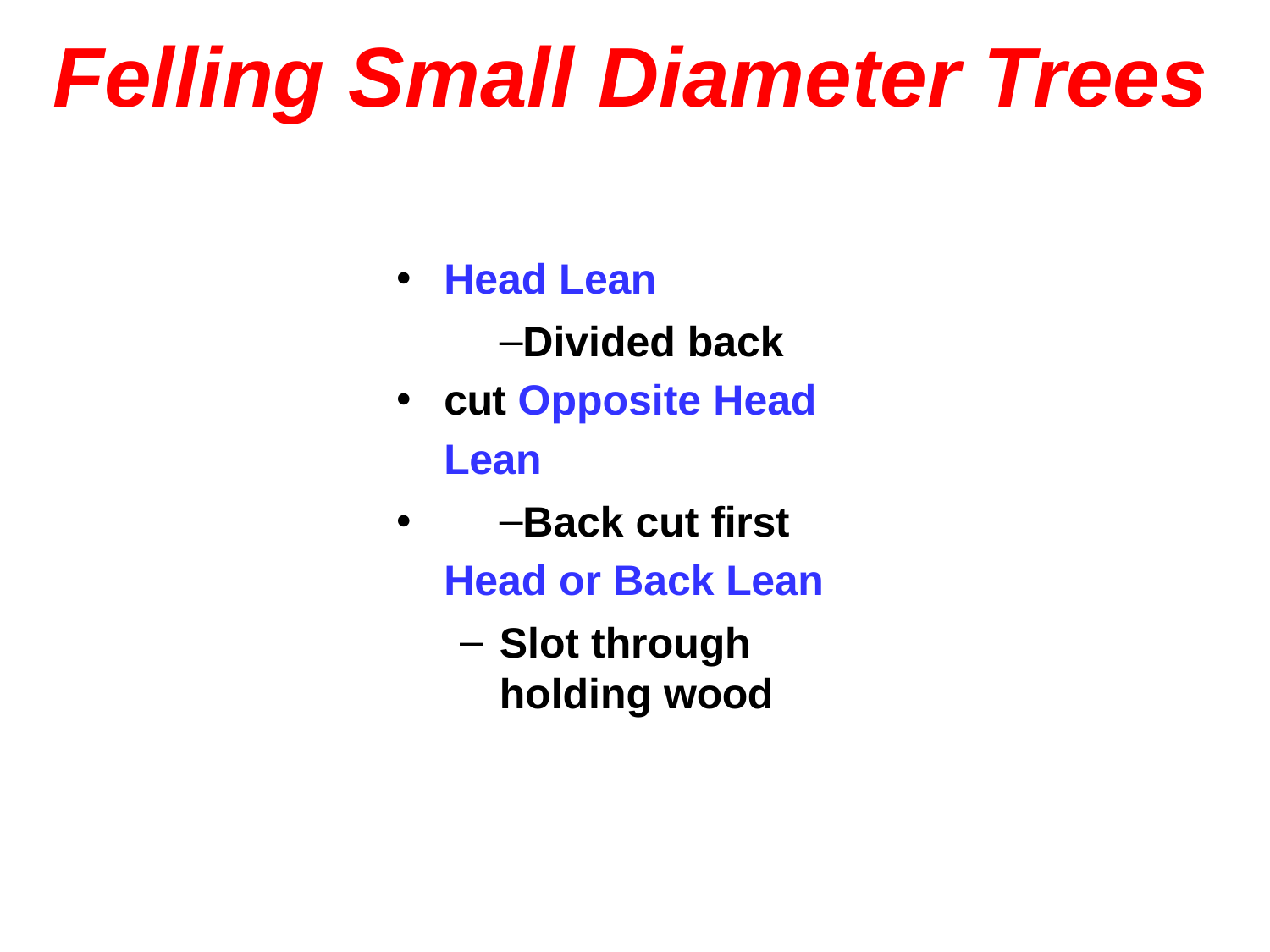

# Felling Small Diameter Trees
Head Lean
Divided back cut Opposite Head Lean
Back cut first Head or Back Lean
Slot through holding wood
•
•
•